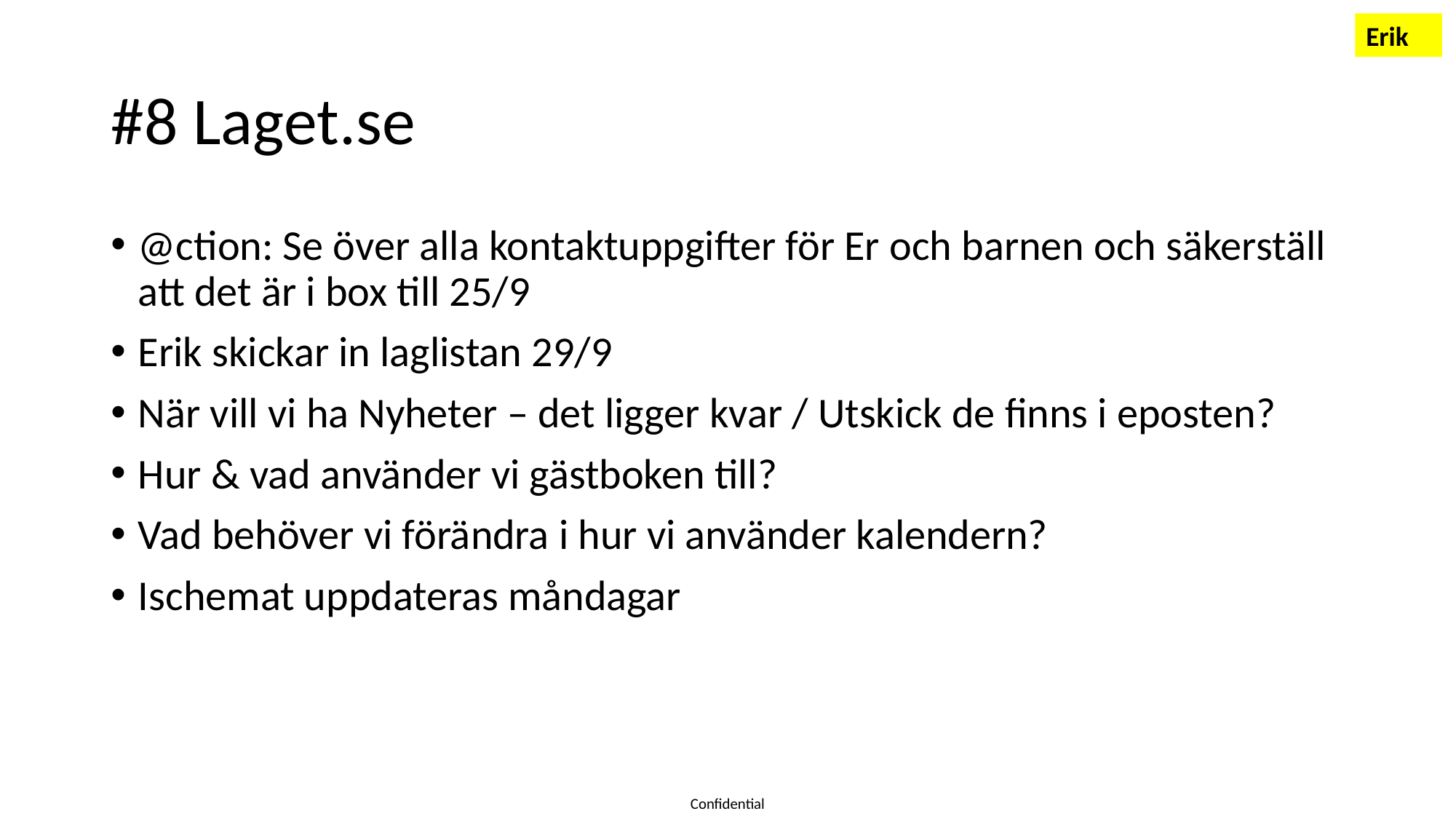

Erik
# #8 Laget.se
@ction: Se över alla kontaktuppgifter för Er och barnen och säkerställ att det är i box till 25/9
Erik skickar in laglistan 29/9
När vill vi ha Nyheter – det ligger kvar / Utskick de finns i eposten?
Hur & vad använder vi gästboken till?
Vad behöver vi förändra i hur vi använder kalendern?
Ischemat uppdateras måndagar